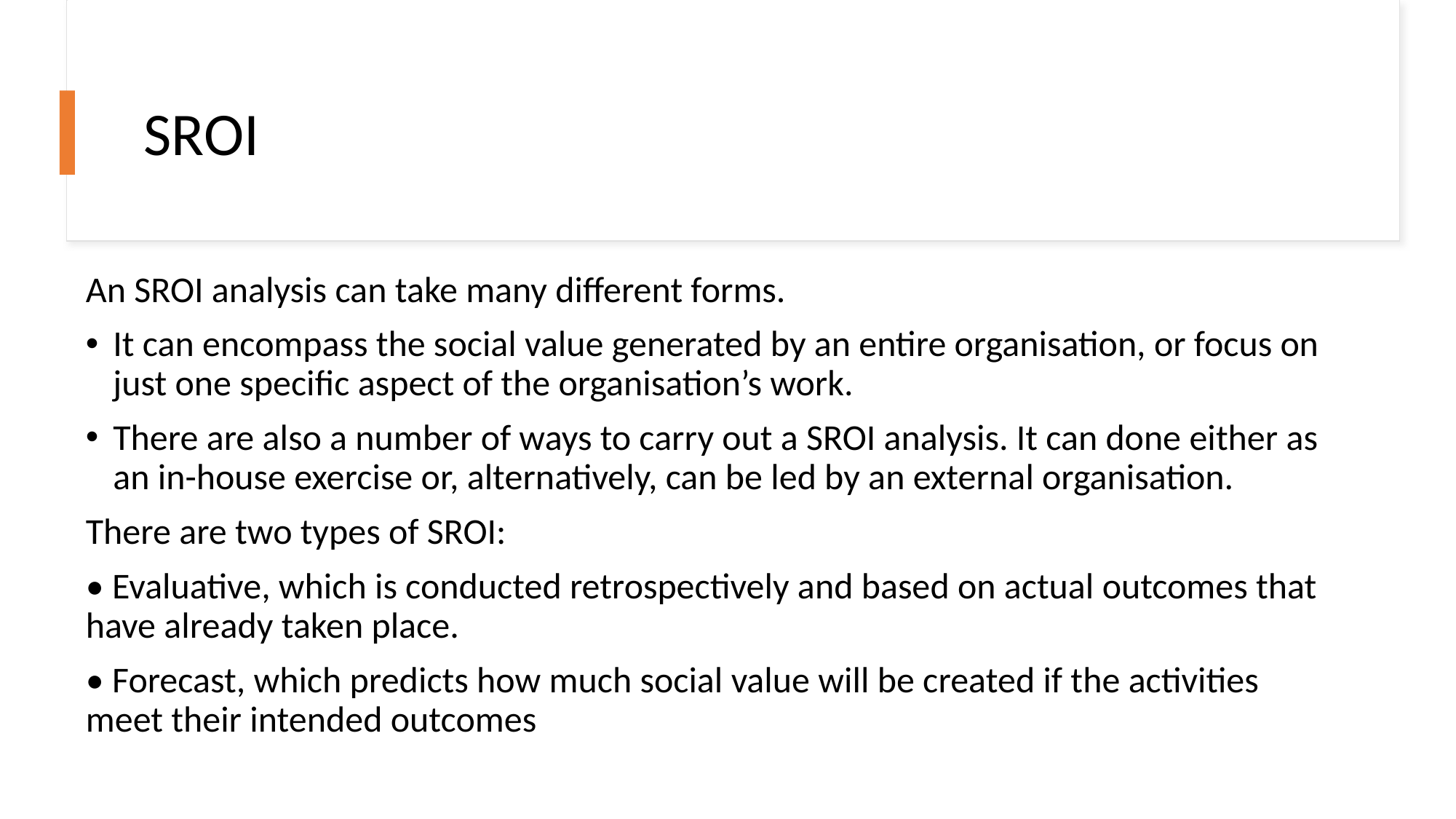

# SROI

An SROI analysis can take many different forms.
It can encompass the social value generated by an entire organisation, or focus on just one specific aspect of the organisation’s work.
There are also a number of ways to carry out a SROI analysis. It can done either as an in-house exercise or, alternatively, can be led by an external organisation.
There are two types of SROI:
• Evaluative, which is conducted retrospectively and based on actual outcomes that have already taken place.
• Forecast, which predicts how much social value will be created if the activities meet their intended outcomes